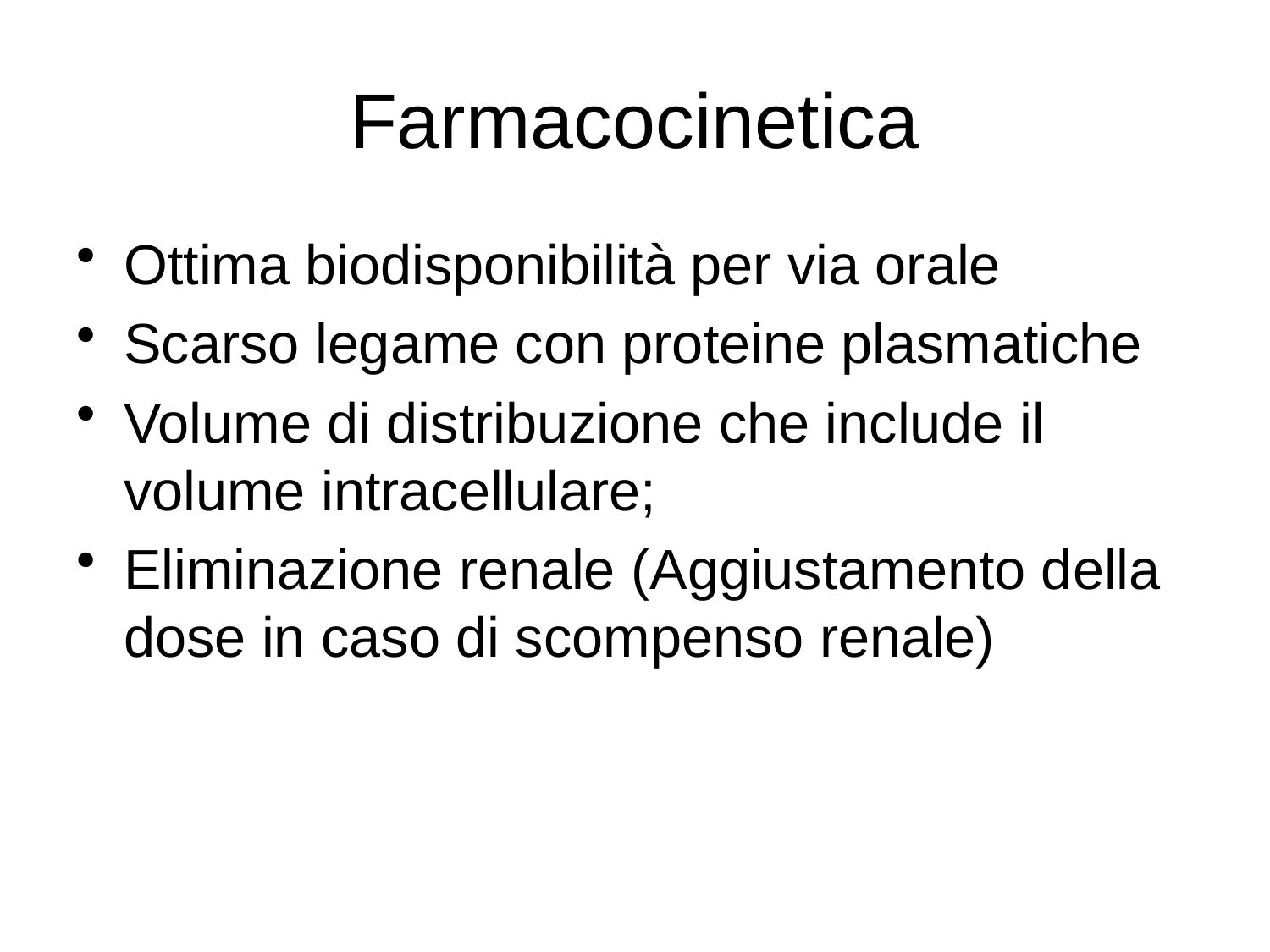

# Farmacocinetica
Ottima biodisponibilità per via orale
Scarso legame con proteine plasmatiche
Volume di distribuzione che include il volume intracellulare;
Eliminazione renale (Aggiustamento della dose in caso di scompenso renale)